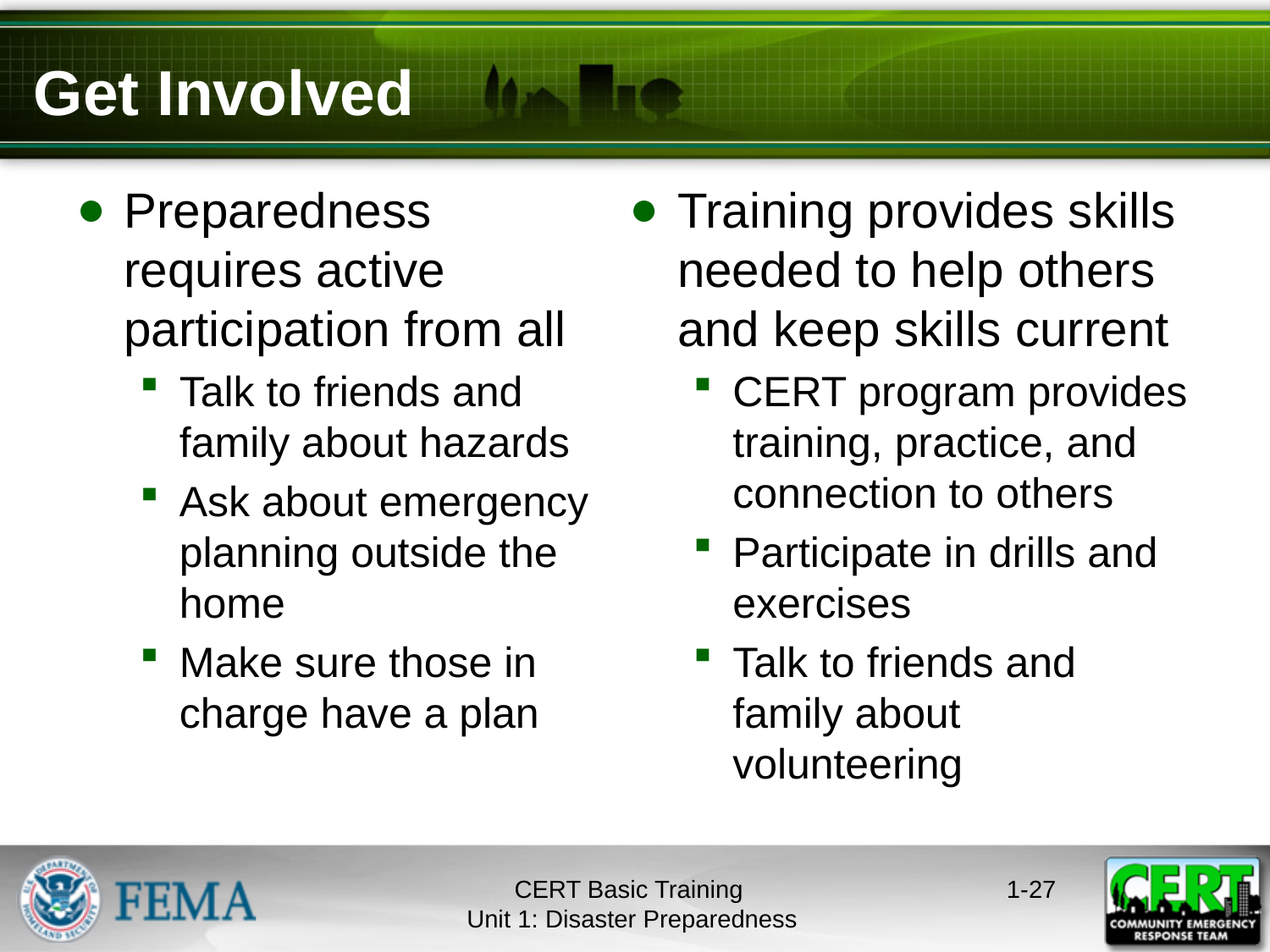

# Get Involved
Preparedness requires active participation from all
Talk to friends and family about hazards
Ask about emergency planning outside the home
Make sure those in charge have a plan

Training provides skills needed to help others and keep skills current
CERT program provides training, practice, and connection to others
Participate in drills and exercises
Talk to friends and family about volunteering

CERT Basic Training
Unit 1: Disaster Preparedness
1-27